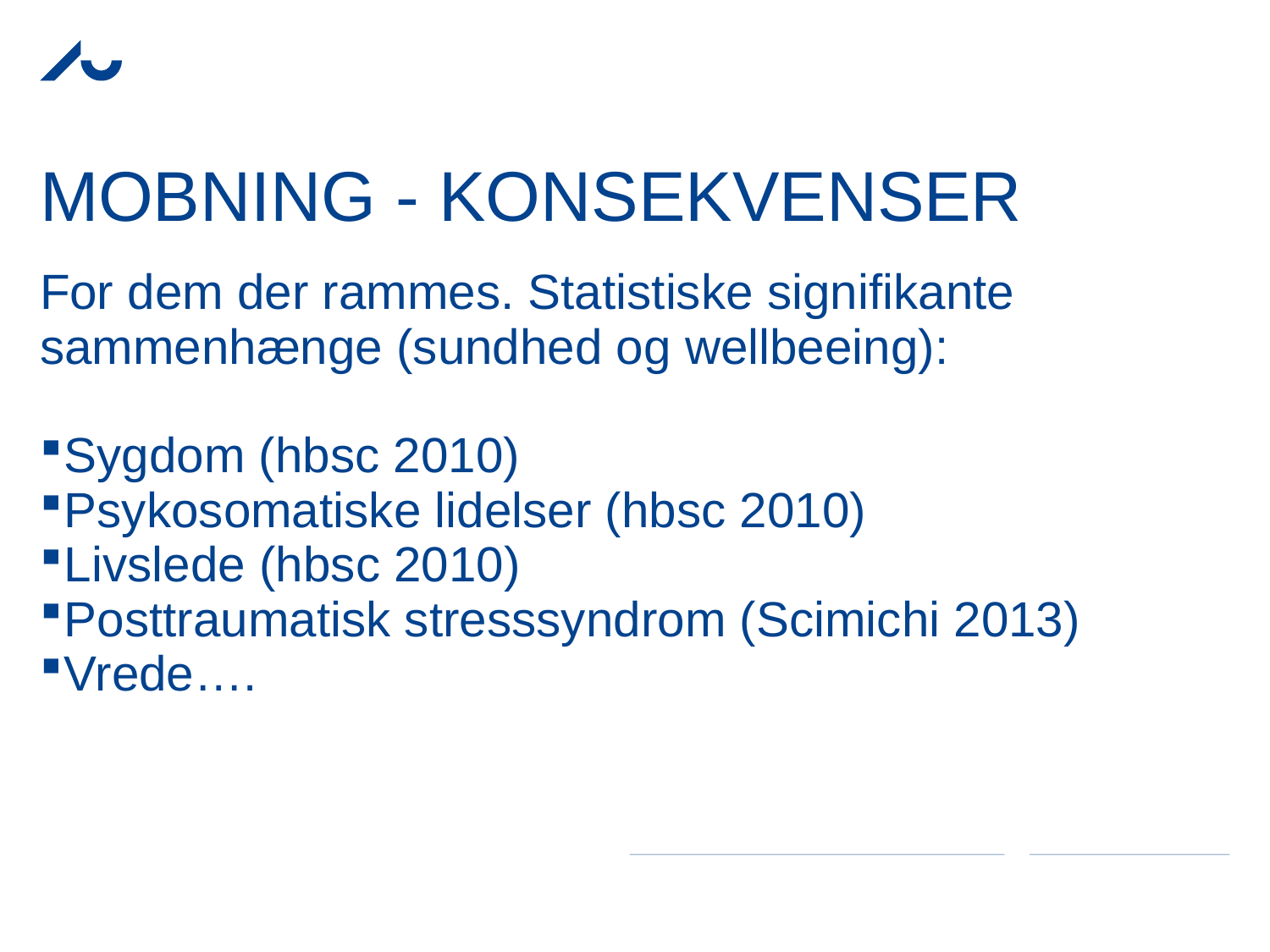

# Mobning - konsekvenser
For dem der rammes. Statistiske signifikante sammenhænge (sundhed og wellbeeing):

Sygdom (hbsc 2010)
Psykosomatiske lidelser (hbsc 2010)
Livslede (hbsc 2010)
Posttraumatisk stresssyndrom (Scimichi 2013)
Vrede….